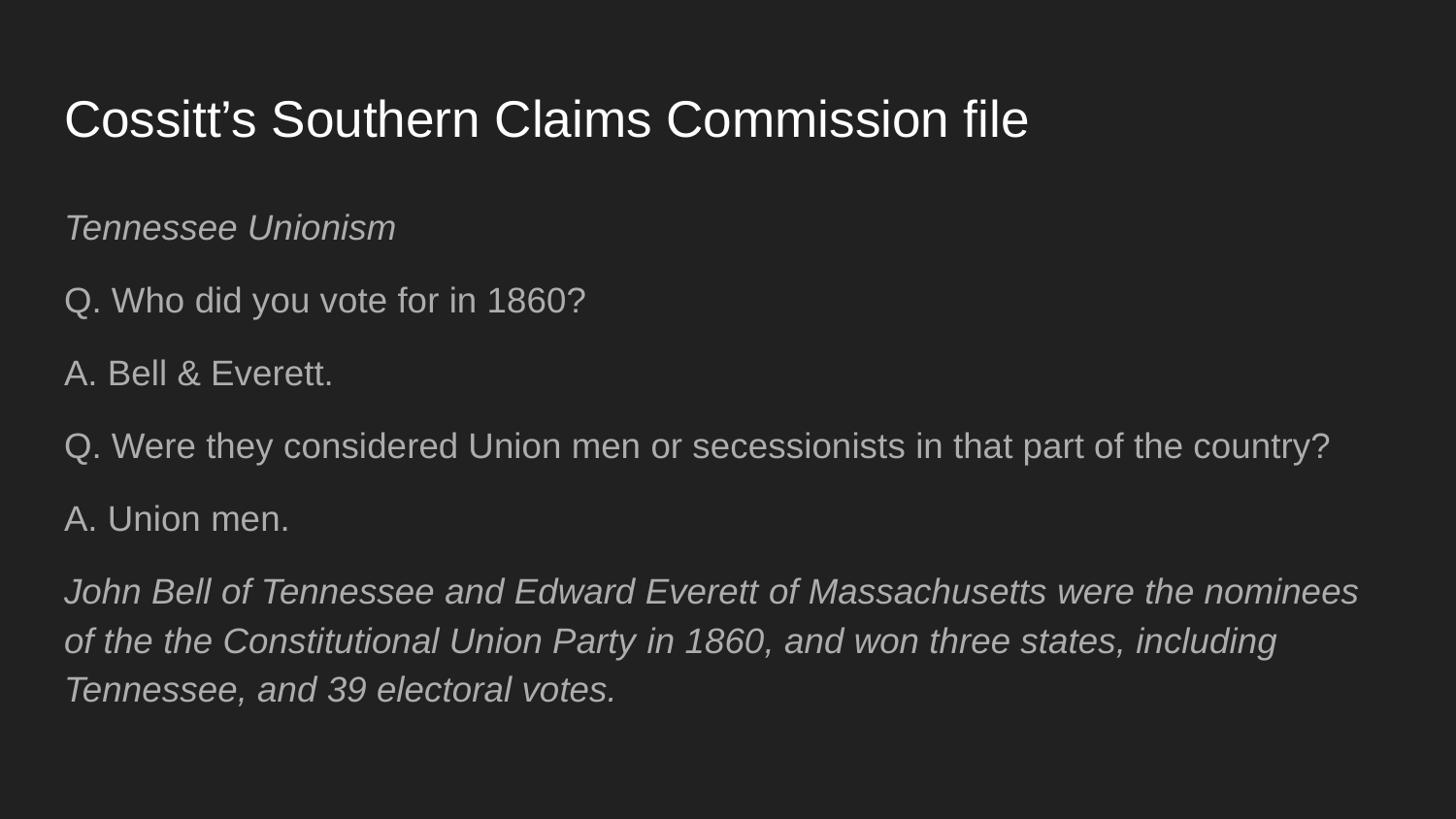

# Cossitt’s Southern Claims Commission file
Tennessee Unionism
Q. Who did you vote for in 1860?
A. Bell & Everett.
Q. Were they considered Union men or secessionists in that part of the country?
A. Union men.
John Bell of Tennessee and Edward Everett of Massachusetts were the nominees of the the Constitutional Union Party in 1860, and won three states, including Tennessee, and 39 electoral votes.